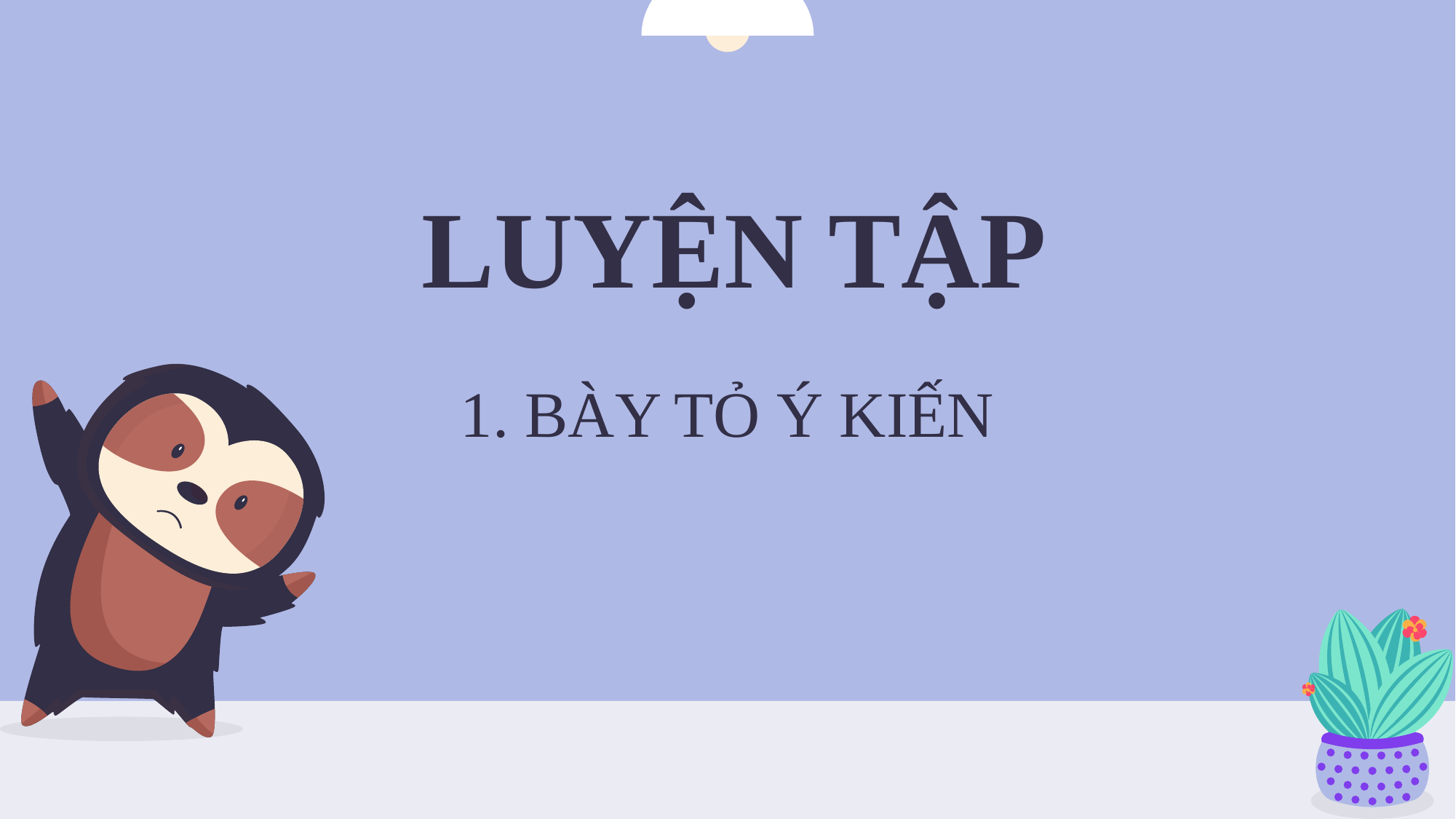

LUYỆN TẬP
# 1. BÀY TỎ Ý KIẾN